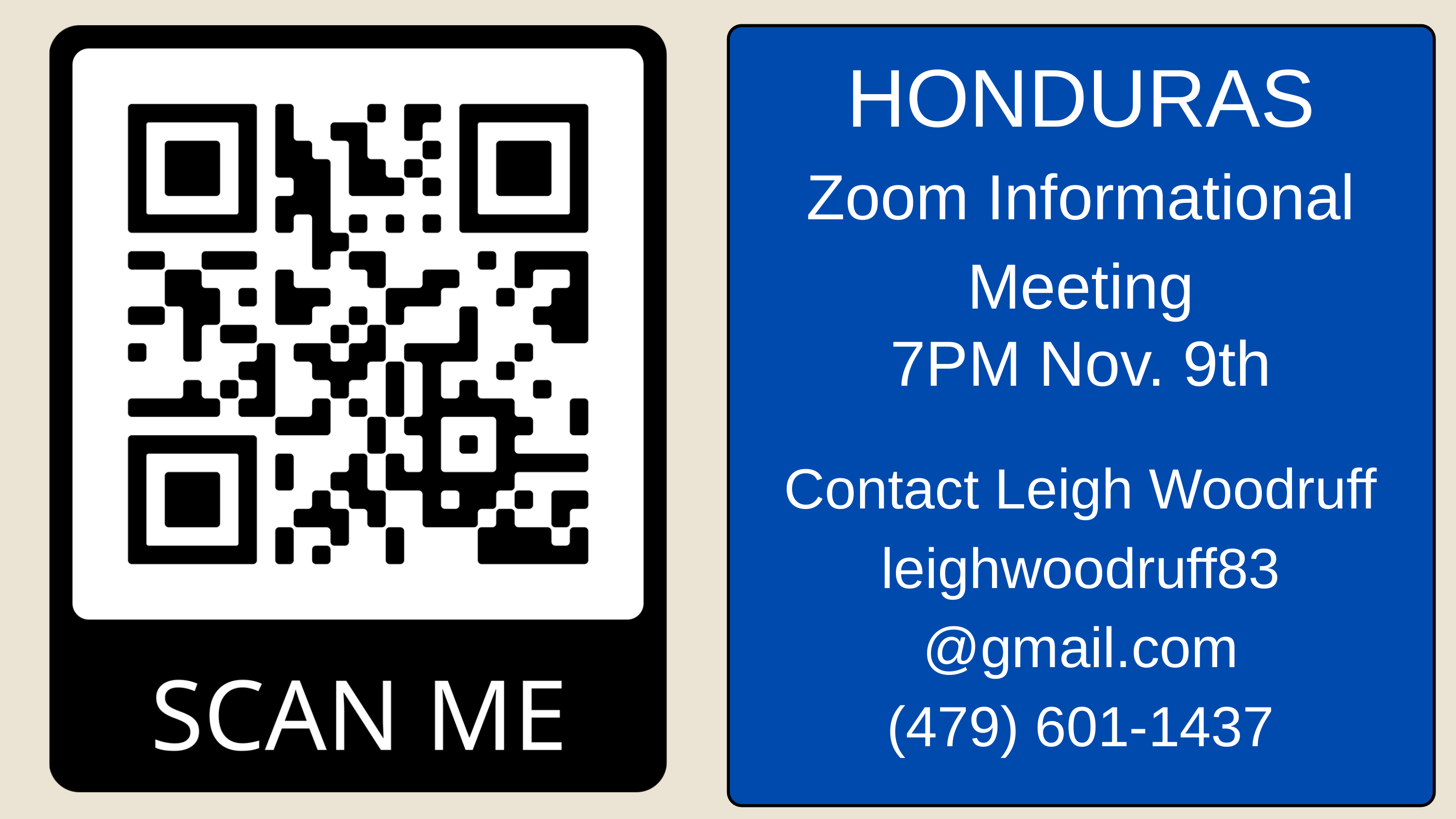

HONDURAS
Zoom Informational Meeting
7PM Nov. 9th

Contact Leigh Woodruff
leighwoodruff83
@gmail.com
(479) 601-1437